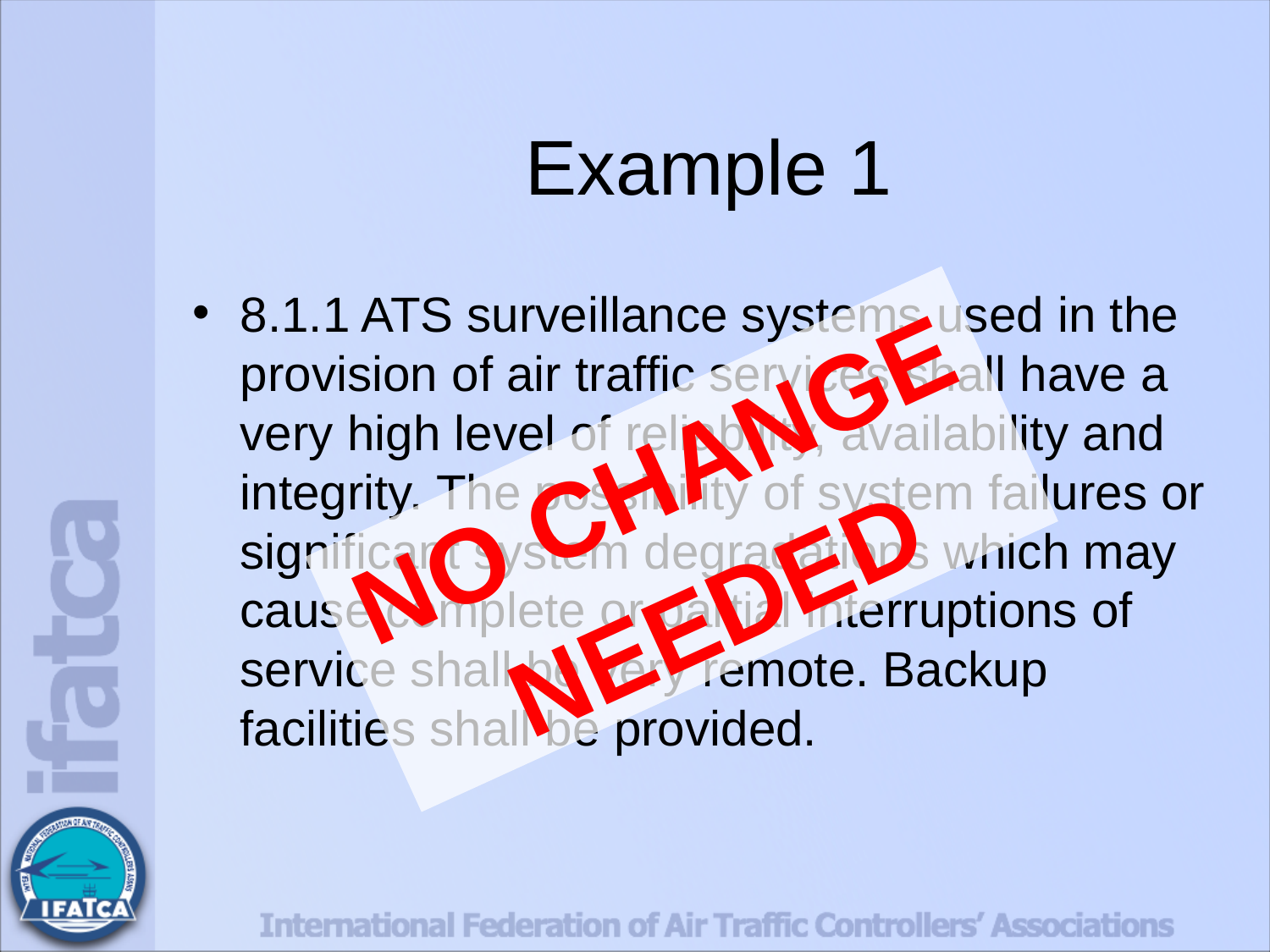

# Example 1
8.1.1 ATS surveillance systems used in the provision of air traffic services shall have a very high level of reliability, availability and integrity. The possibility of system failures or significant system degradations which may cause complete or partial interruptions of service shall be very remote. Backup facilities shall be provided.
NO CHANGE
NEEDED